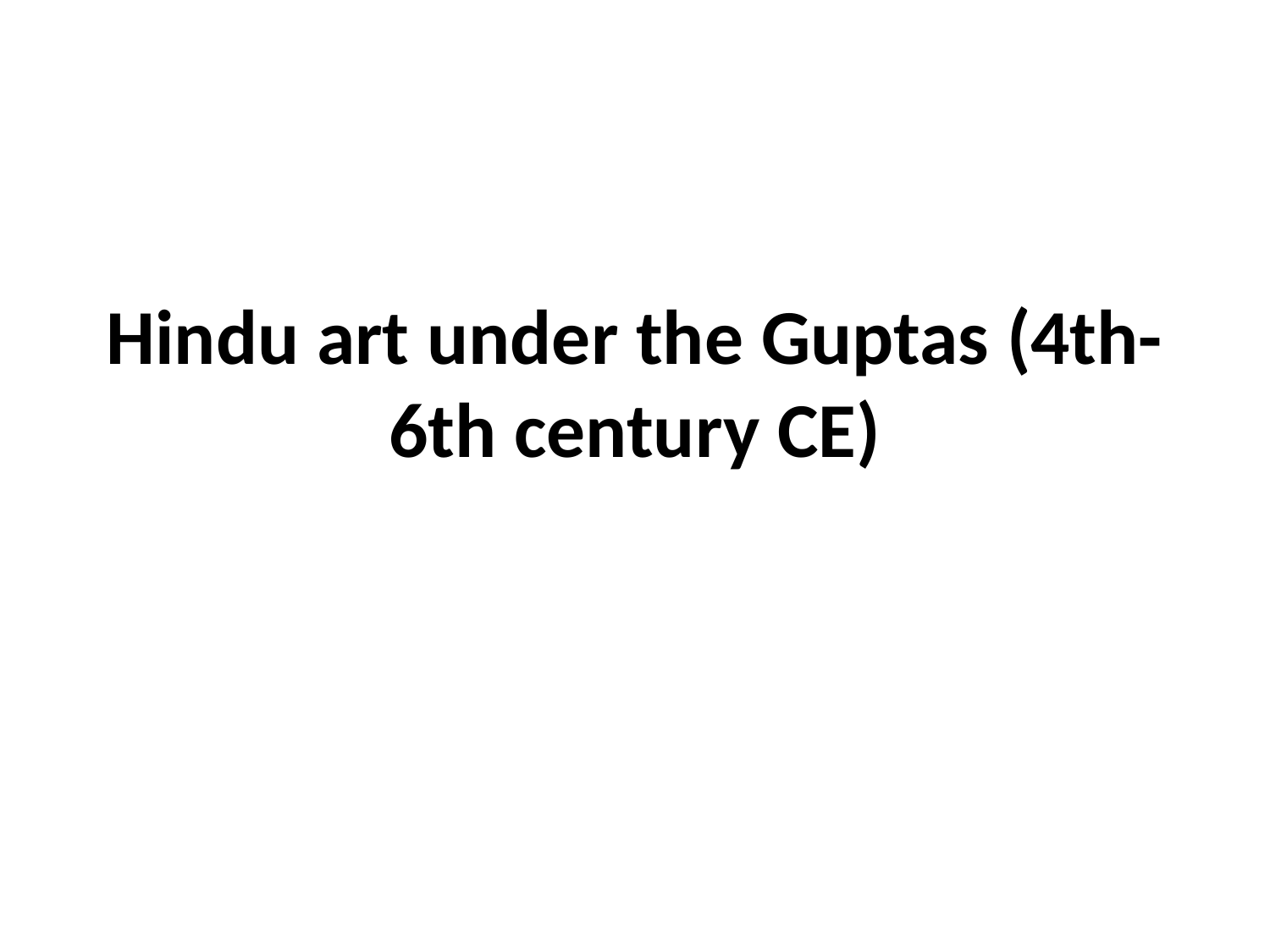

# Hindu art under the Guptas (4th-6th century CE)